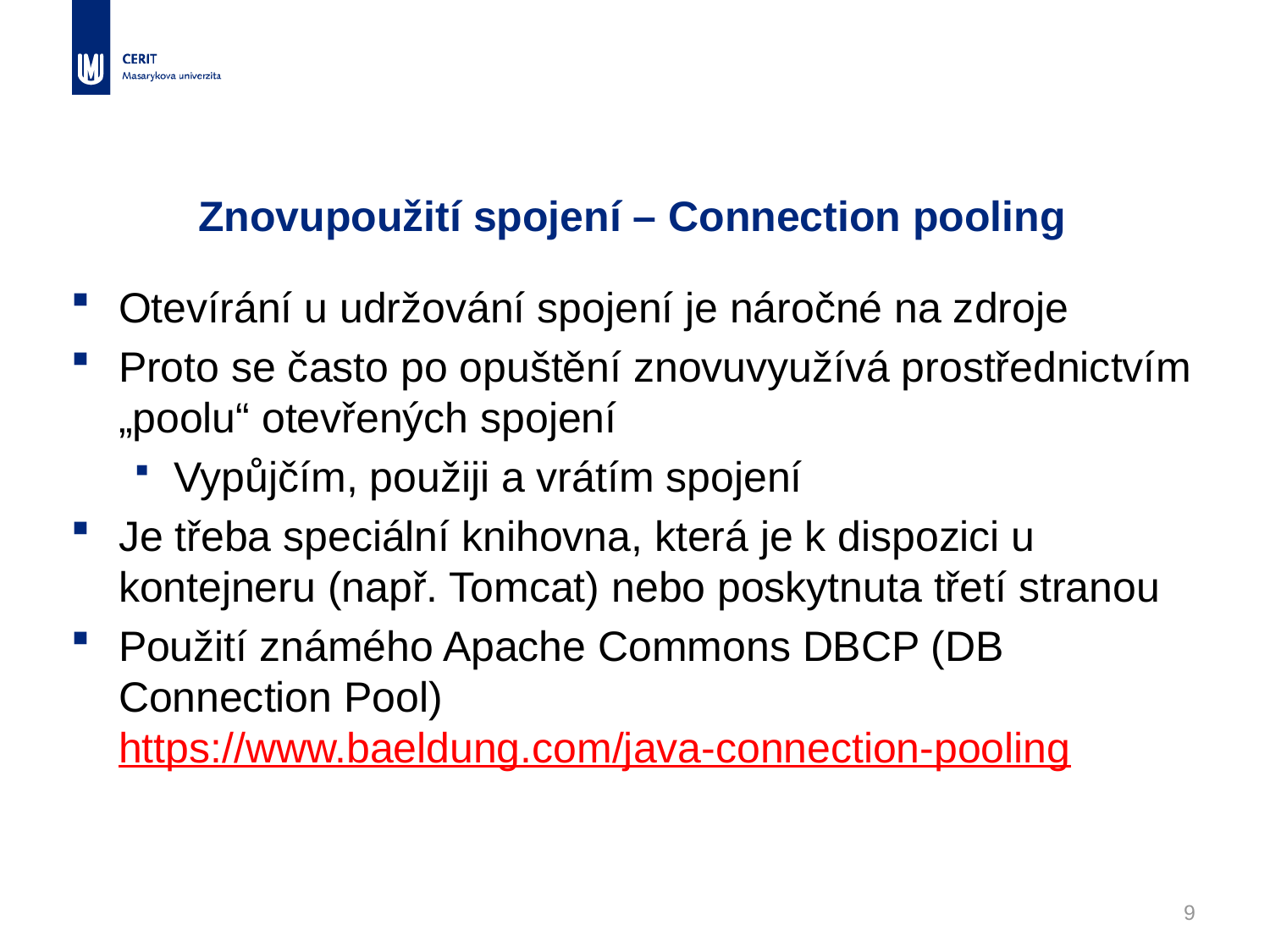

# Znovupoužití spojení – Connection pooling
Otevírání u udržování spojení je náročné na zdroje
Proto se často po opuštění znovuvyužívá prostřednictvím „poolu“ otevřených spojení
Vypůjčím, použiji a vrátím spojení
Je třeba speciální knihovna, která je k dispozici u kontejneru (např. Tomcat) nebo poskytnuta třetí stranou
Použití známého Apache Commons DBCP (DB Connection Pool) https://www.baeldung.com/java-connection-pooling
9